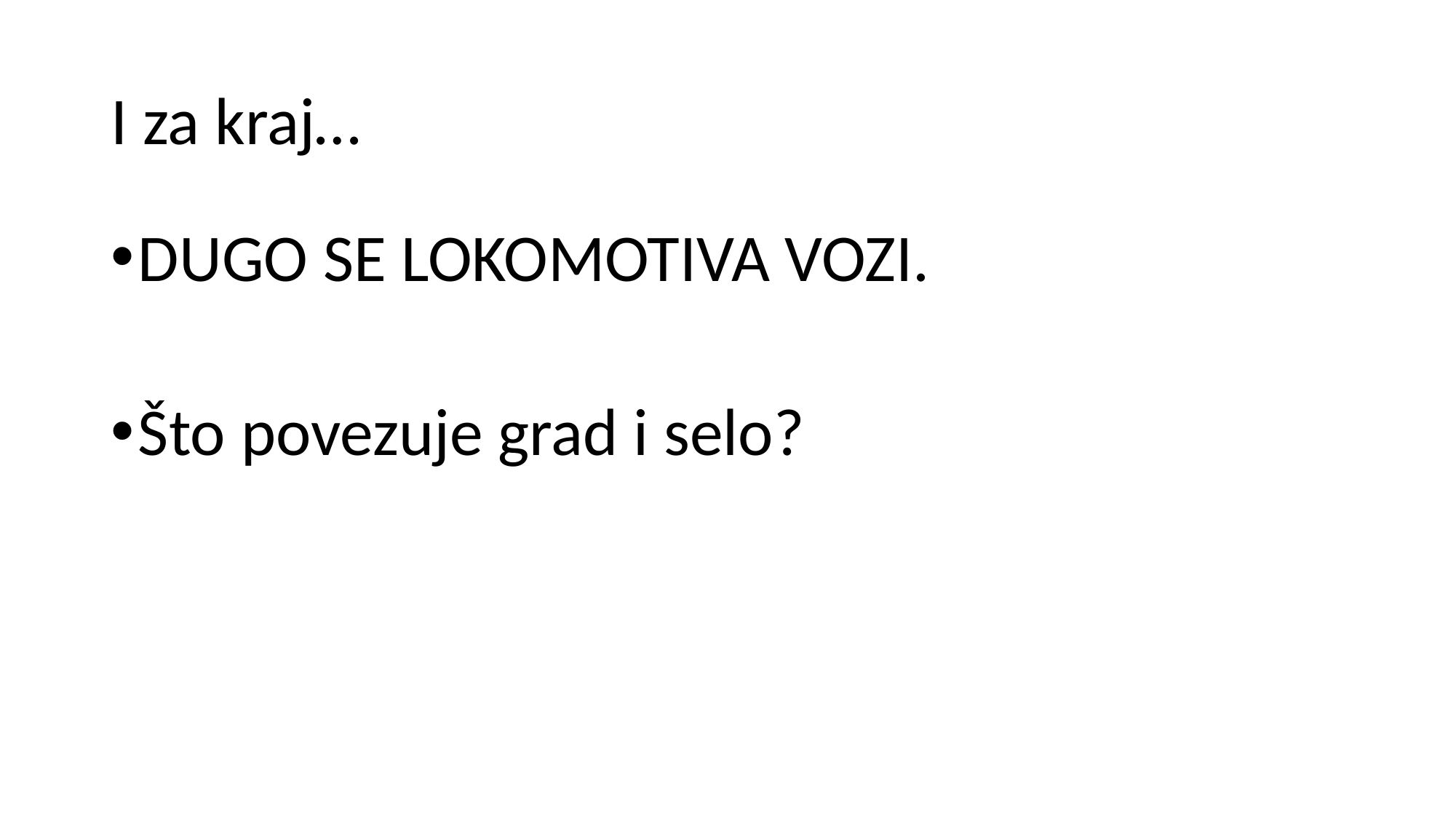

# I za kraj…
DUGO SE LOKOMOTIVA VOZI.

Što povezuje grad i selo?